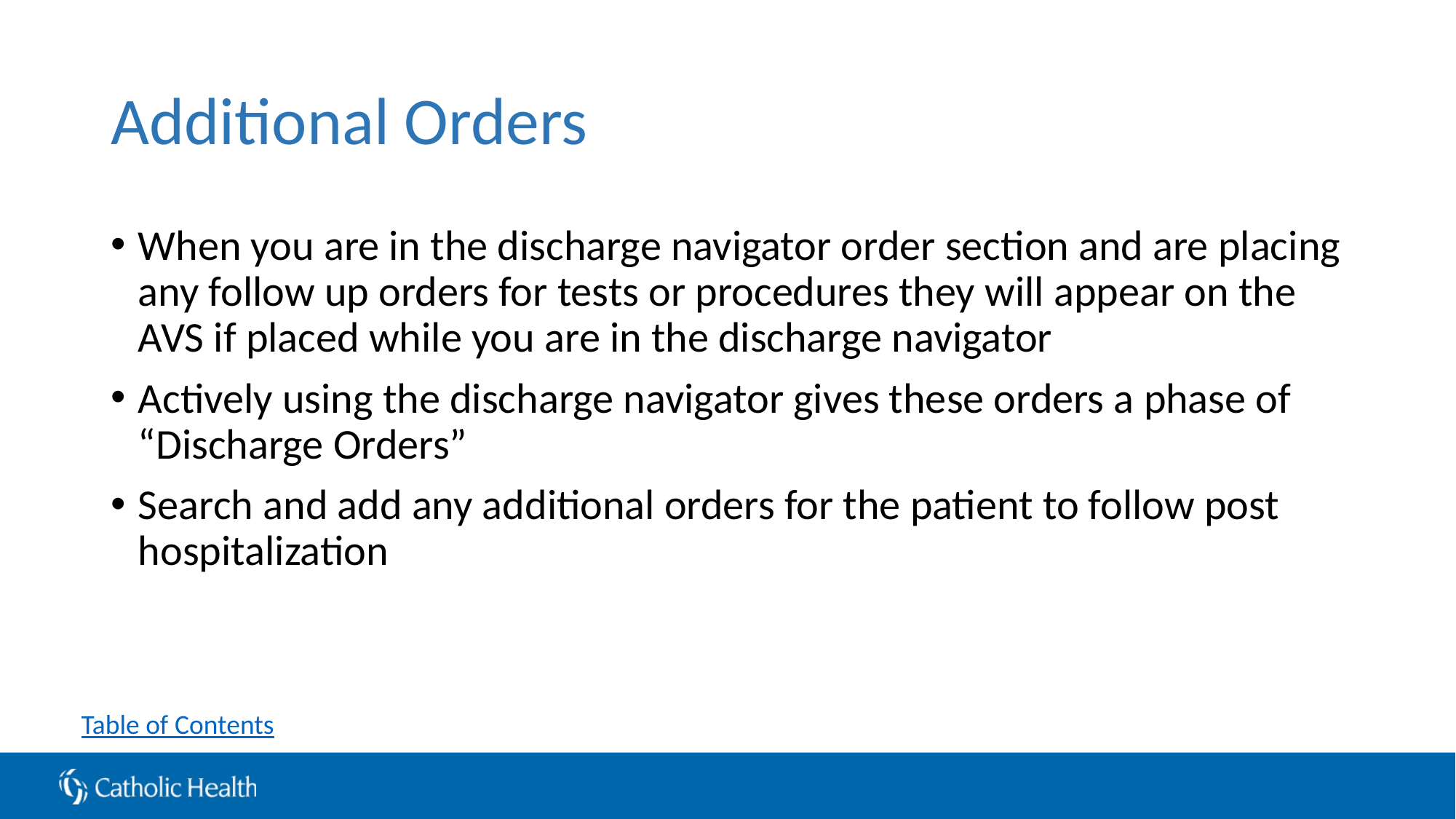

# Additional Orders
When you are in the discharge navigator order section and are placing any follow up orders for tests or procedures they will appear on the AVS if placed while you are in the discharge navigator
Actively using the discharge navigator gives these orders a phase of “Discharge Orders”
Search and add any additional orders for the patient to follow post hospitalization